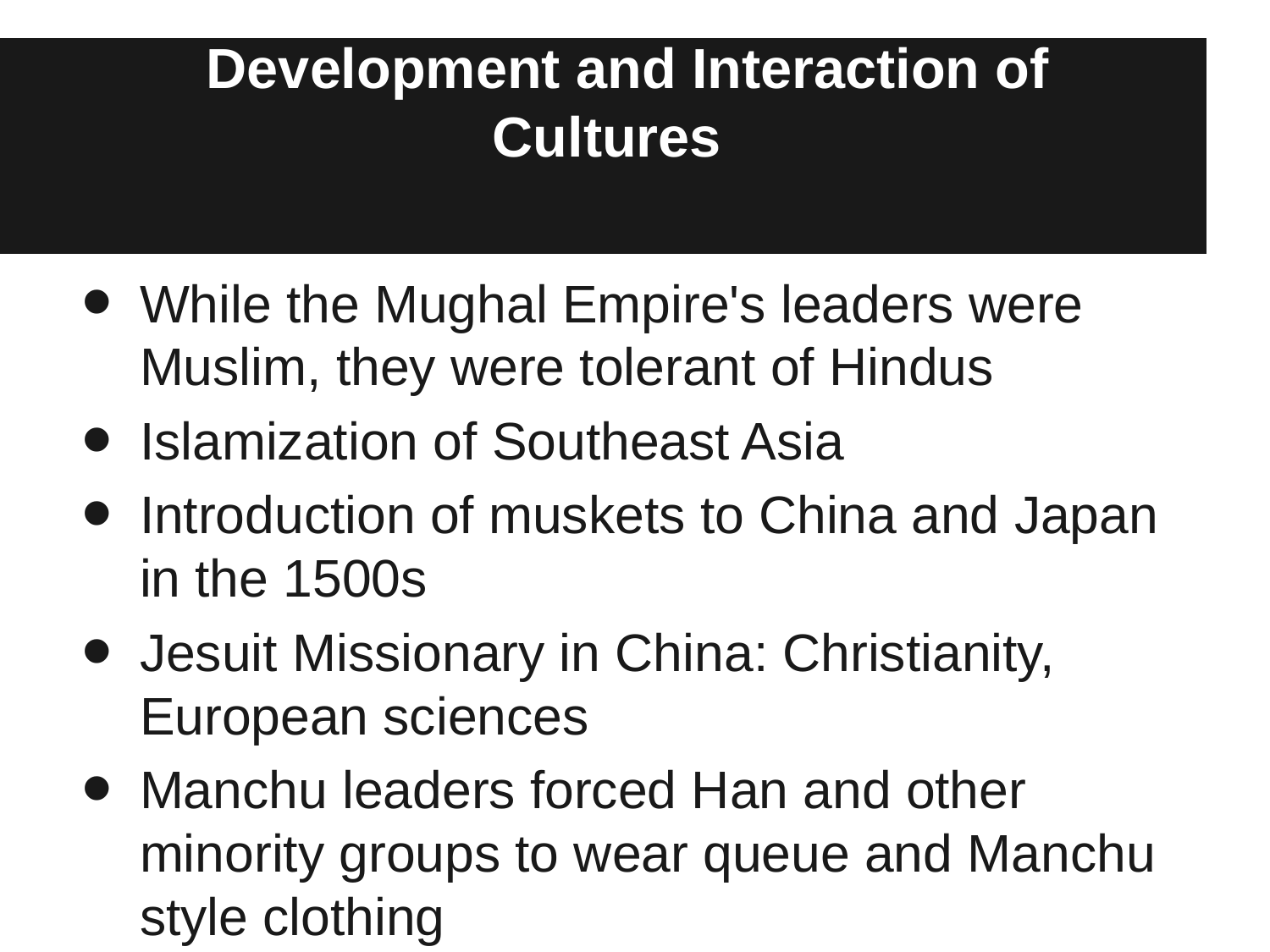

# Development and Interaction of Cultures
While the Mughal Empire's leaders were Muslim, they were tolerant of Hindus
Islamization of Southeast Asia
Introduction of muskets to China and Japan in the 1500s
Jesuit Missionary in China: Christianity, European sciences
Manchu leaders forced Han and other minority groups to wear queue and Manchu style clothing